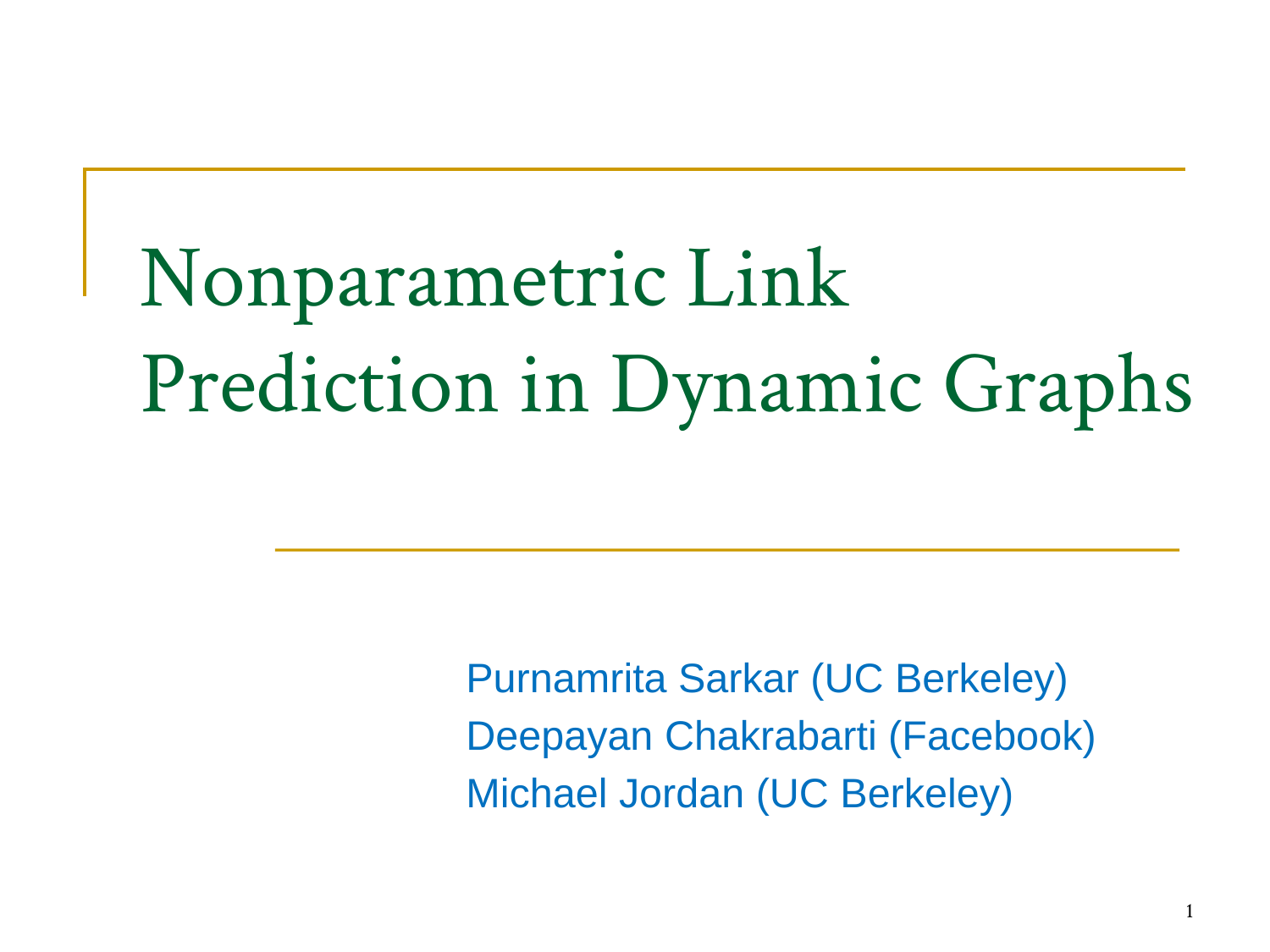

# Nonparametric Link Prediction in Dynamic Graphs

Purnamrita Sarkar (UC Berkeley)
Deepayan Chakrabarti (Facebook)
Michael Jordan (UC Berkeley)
1